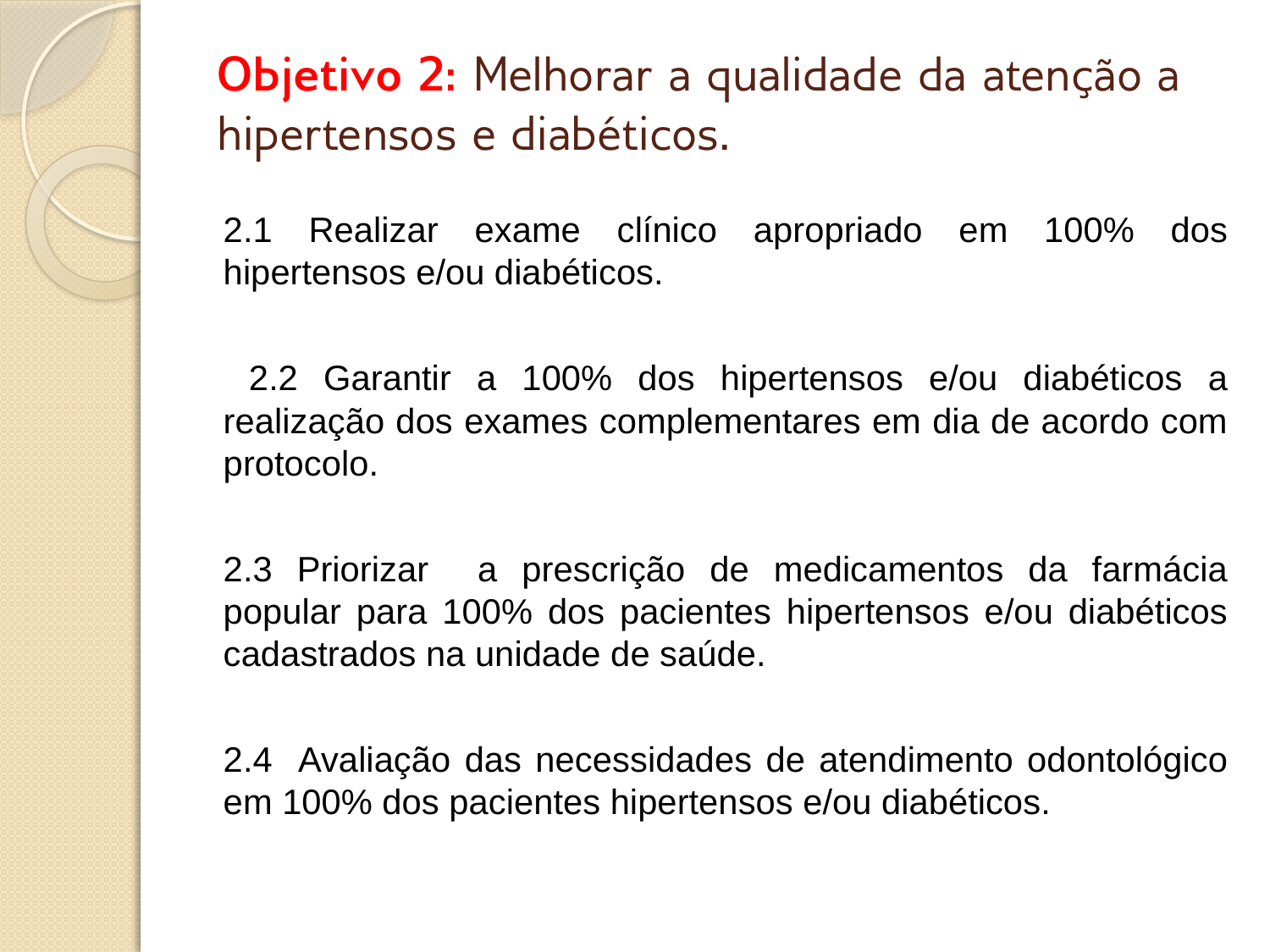

# Objetivo 2: Melhorar a qualidade da atenção a hipertensos e diabéticos.
2.1 Realizar exame clínico apropriado em 100% dos hipertensos e/ou diabéticos.

 2.2 Garantir a 100% dos hipertensos e/ou diabéticos a realização dos exames complementares em dia de acordo com protocolo.

2.3 Priorizar  a prescrição de medicamentos da farmácia popular para 100% dos pacientes hipertensos e/ou diabéticos cadastrados na unidade de saúde.

2.4  Avaliação das necessidades de atendimento odontológico em 100% dos pacientes hipertensos e/ou diabéticos.